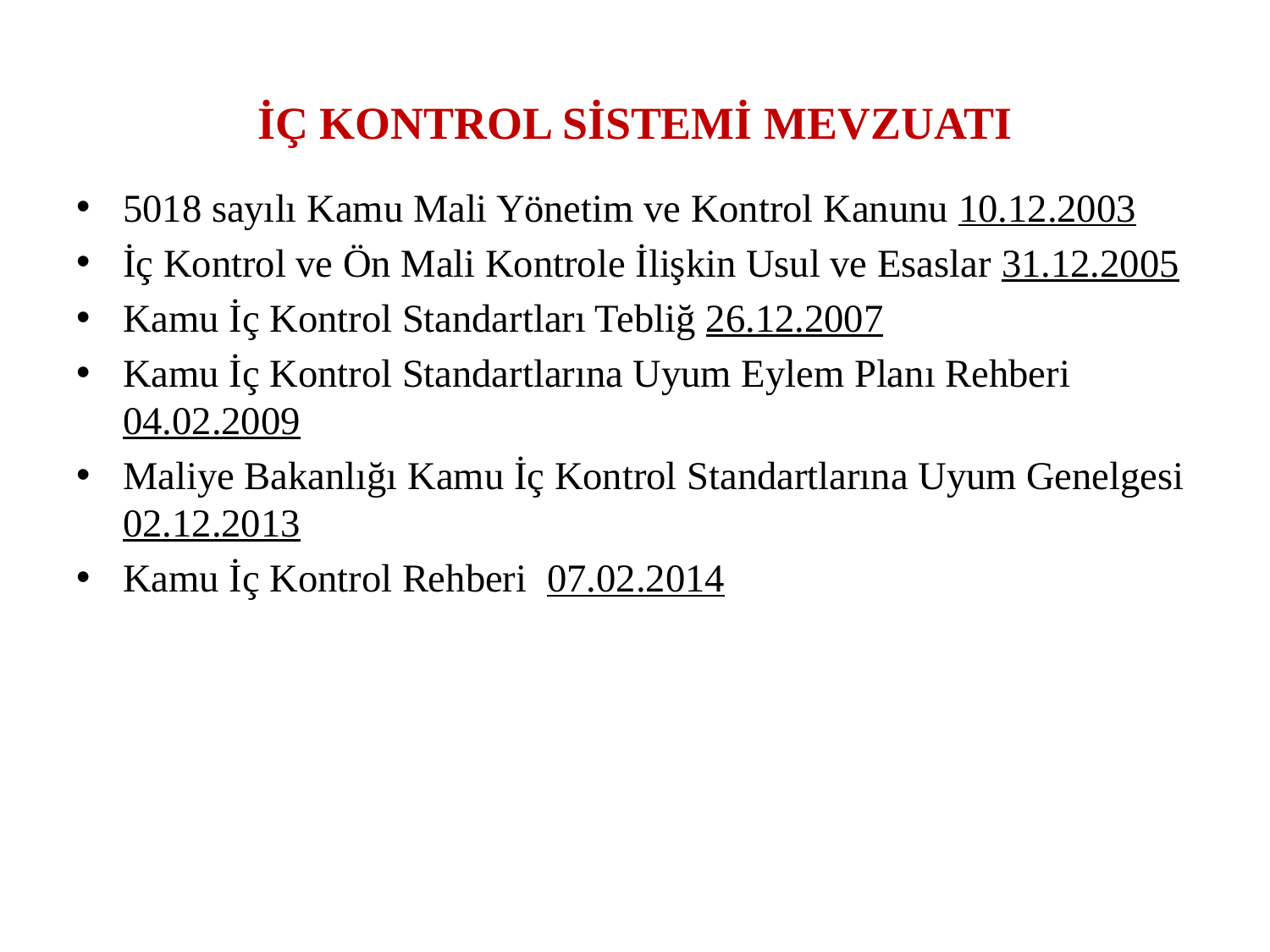

# İÇ KONTROL SİSTEMİ MEVZUATI
5018 sayılı Kamu Mali Yönetim ve Kontrol Kanunu 10.12.2003
İç Kontrol ve Ön Mali Kontrole İlişkin Usul ve Esaslar 31.12.2005
Kamu İç Kontrol Standartları Tebliğ 26.12.2007
Kamu İç Kontrol Standartlarına Uyum Eylem Planı Rehberi 04.02.2009
Maliye Bakanlığı Kamu İç Kontrol Standartlarına Uyum Genelgesi 02.12.2013
Kamu İç Kontrol Rehberi  07.02.2014

.12.2003